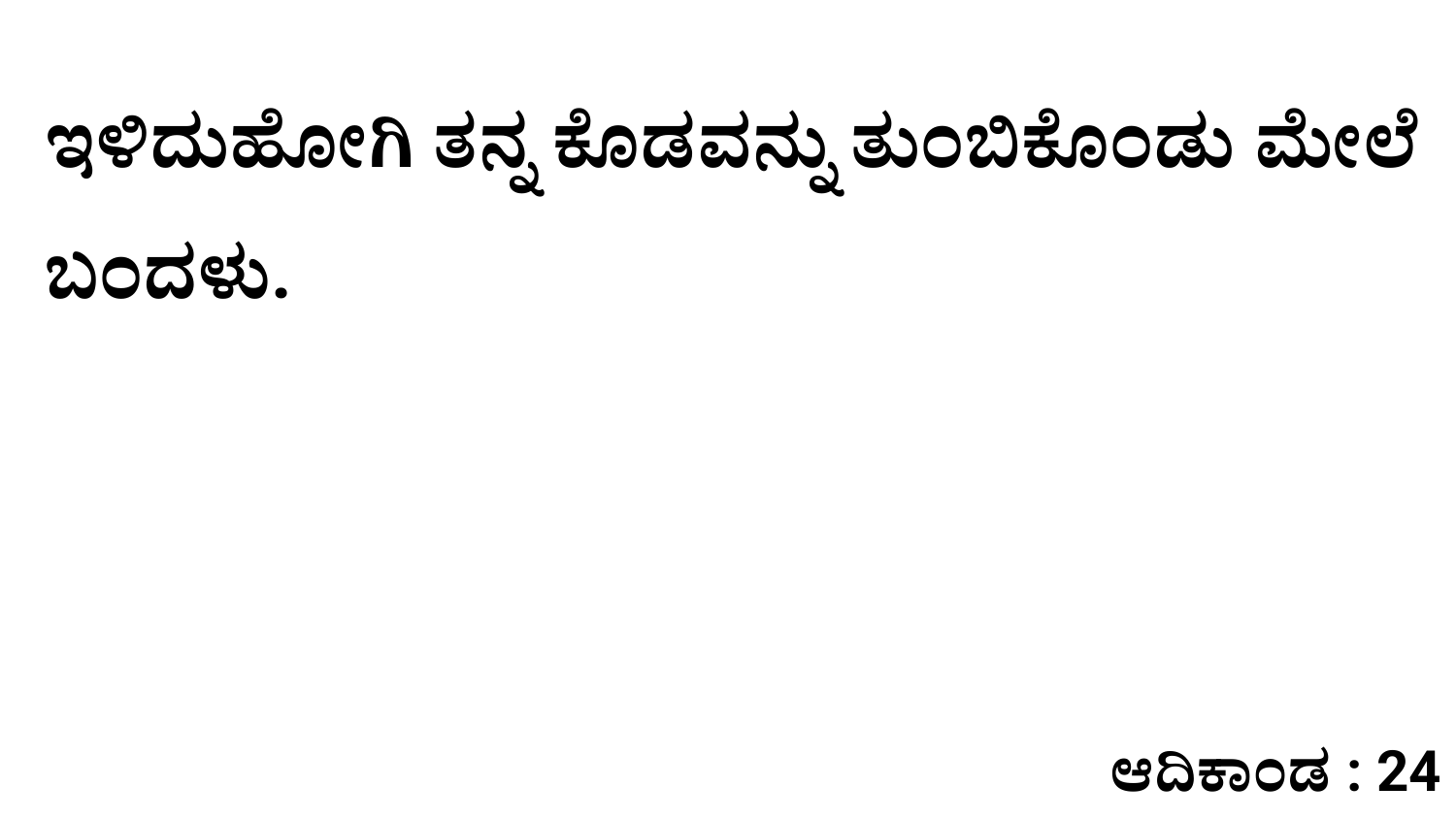

ಇಳಿದುಹೋಗಿ ತನ್ನ ಕೊಡವನ್ನು ತುಂಬಿಕೊಂಡು ಮೇಲೆ ಬಂದಳು.
ಆದಿಕಾಂಡ : 24